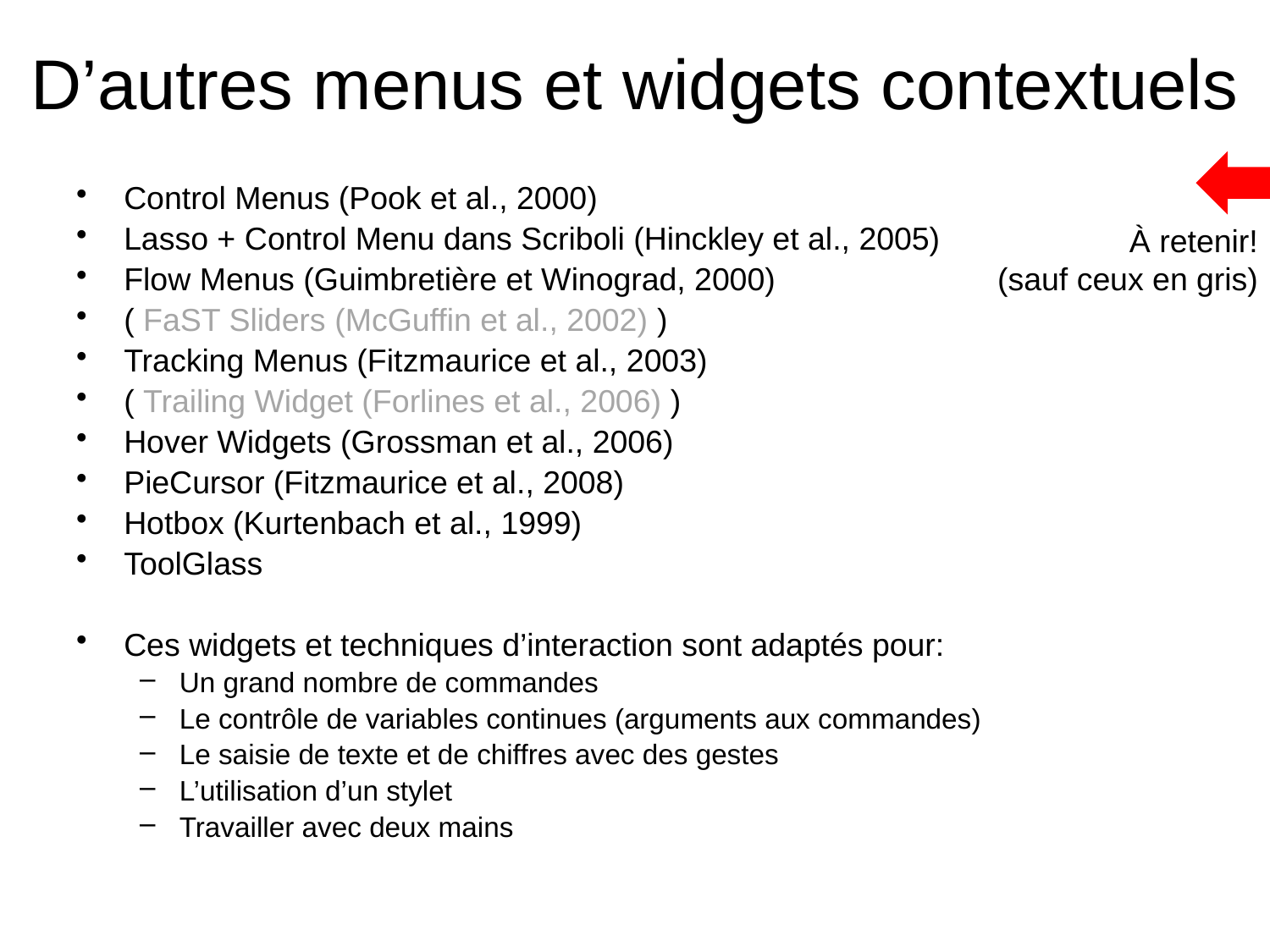

# D’autres menus et widgets contextuels

Control Menus (Pook et al., 2000)
Lasso + Control Menu dans Scriboli (Hinckley et al., 2005)
Flow Menus (Guimbretière et Winograd, 2000)
( FaST Sliders (McGuffin et al., 2002) )
Tracking Menus (Fitzmaurice et al., 2003)
( Trailing Widget (Forlines et al., 2006) )
Hover Widgets (Grossman et al., 2006)
PieCursor (Fitzmaurice et al., 2008)
Hotbox (Kurtenbach et al., 1999)
ToolGlass

Ces widgets et techniques d’interaction sont adaptés pour:
Un grand nombre de commandes
Le contrôle de variables continues (arguments aux commandes)
Le saisie de texte et de chiffres avec des gestes
L’utilisation d’un stylet
Travailler avec deux mains

À retenir!
(sauf ceux en gris)